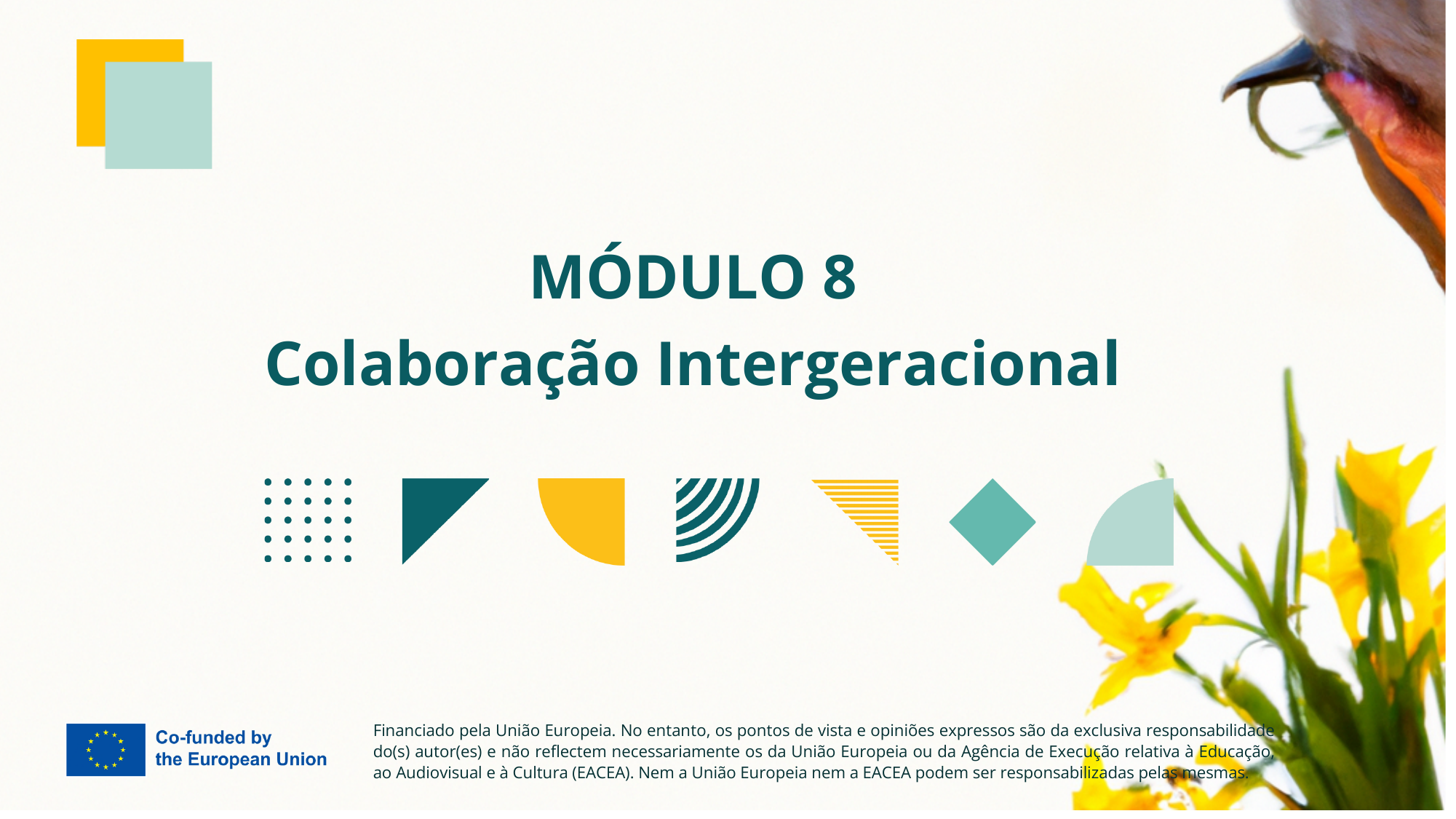

MÓDULO 8
Colaboração Intergeracional

Financiado pela União Europeia. No entanto, os pontos de vista e opiniões expressos são da exclusiva responsabilidade do(s) autor(es) e não reflectem necessariamente os da União Europeia ou da Agência de Execução relativa à Educação, ao Audiovisual e à Cultura (EACEA). Nem a União Europeia nem a EACEA podem ser responsabilizadas pelas mesmas.